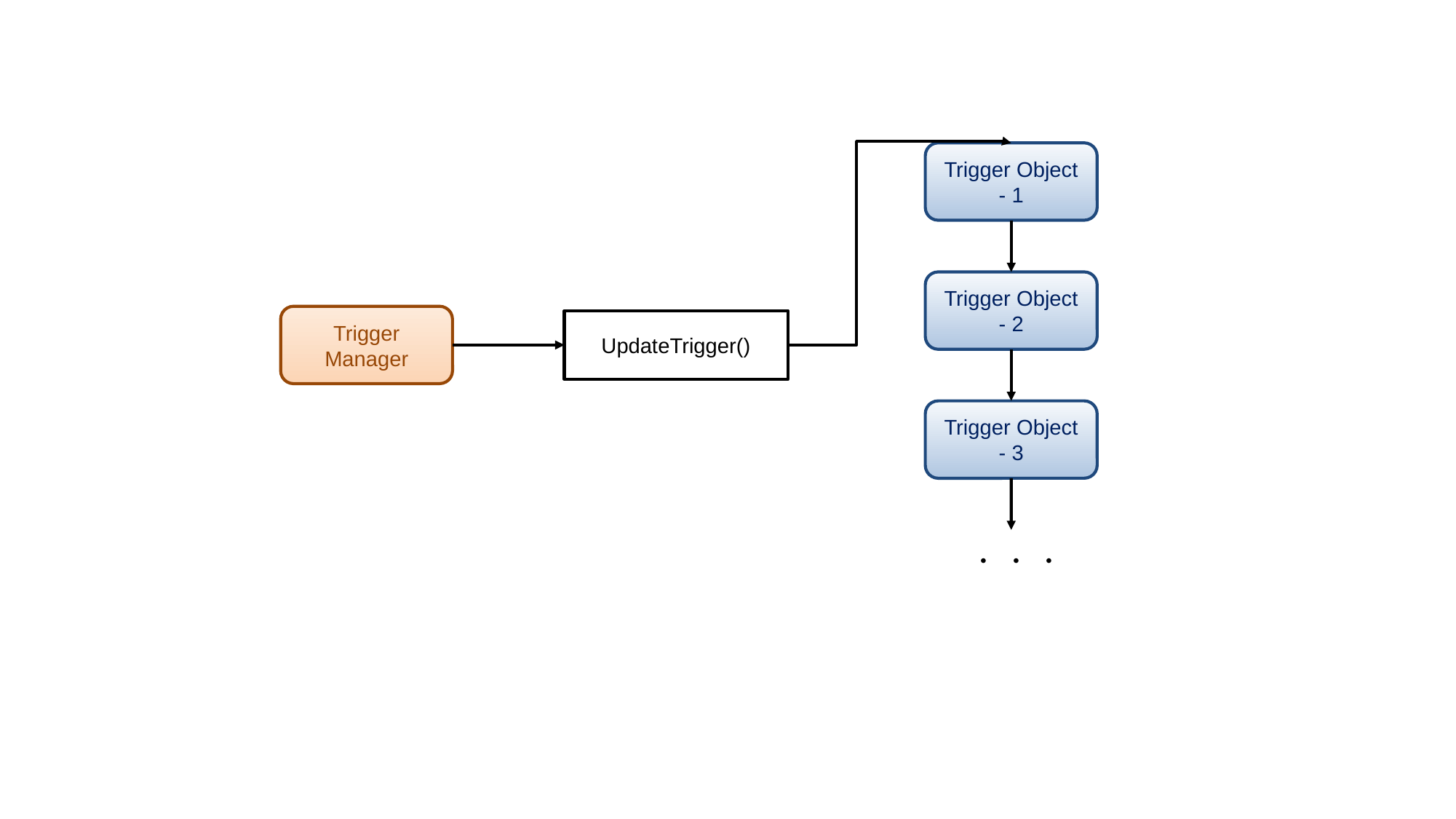

Trigger Object - 1
Trigger Object - 2
Trigger Manager
UpdateTrigger()
Trigger Object - 3
ㆍ ㆍ ㆍ